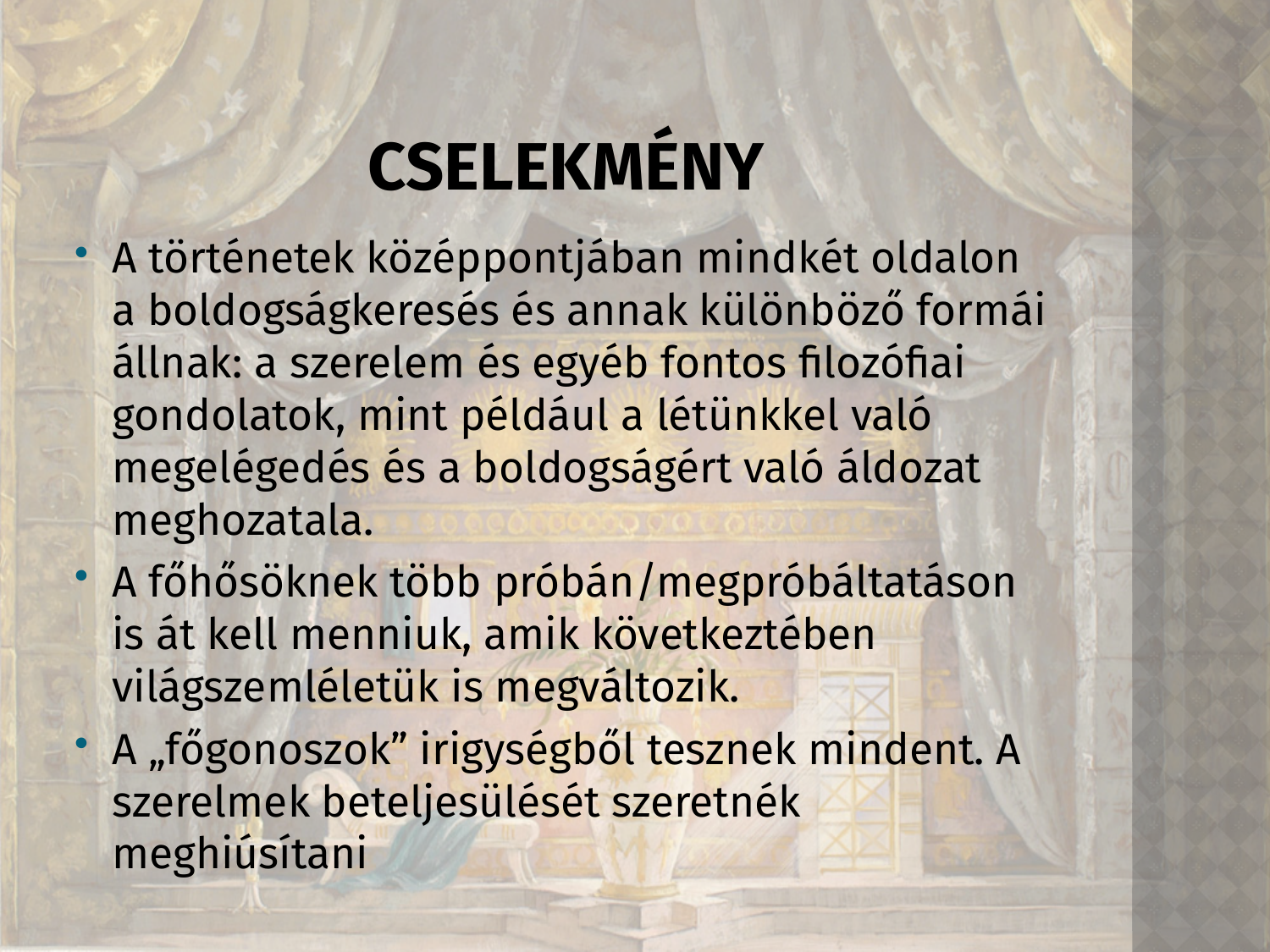

# cselekmény
A történetek középpontjában mindkét oldalon a boldogságkeresés és annak különböző formái állnak: a szerelem és egyéb fontos filozófiai gondolatok, mint például a létünkkel való megelégedés és a boldogságért való áldozat meghozatala.
A főhősöknek több próbán/megpróbáltatáson is át kell menniuk, amik következtében világszemléletük is megváltozik.
A „főgonoszok” irigységből tesznek mindent. A szerelmek beteljesülését szeretnék meghiúsítani